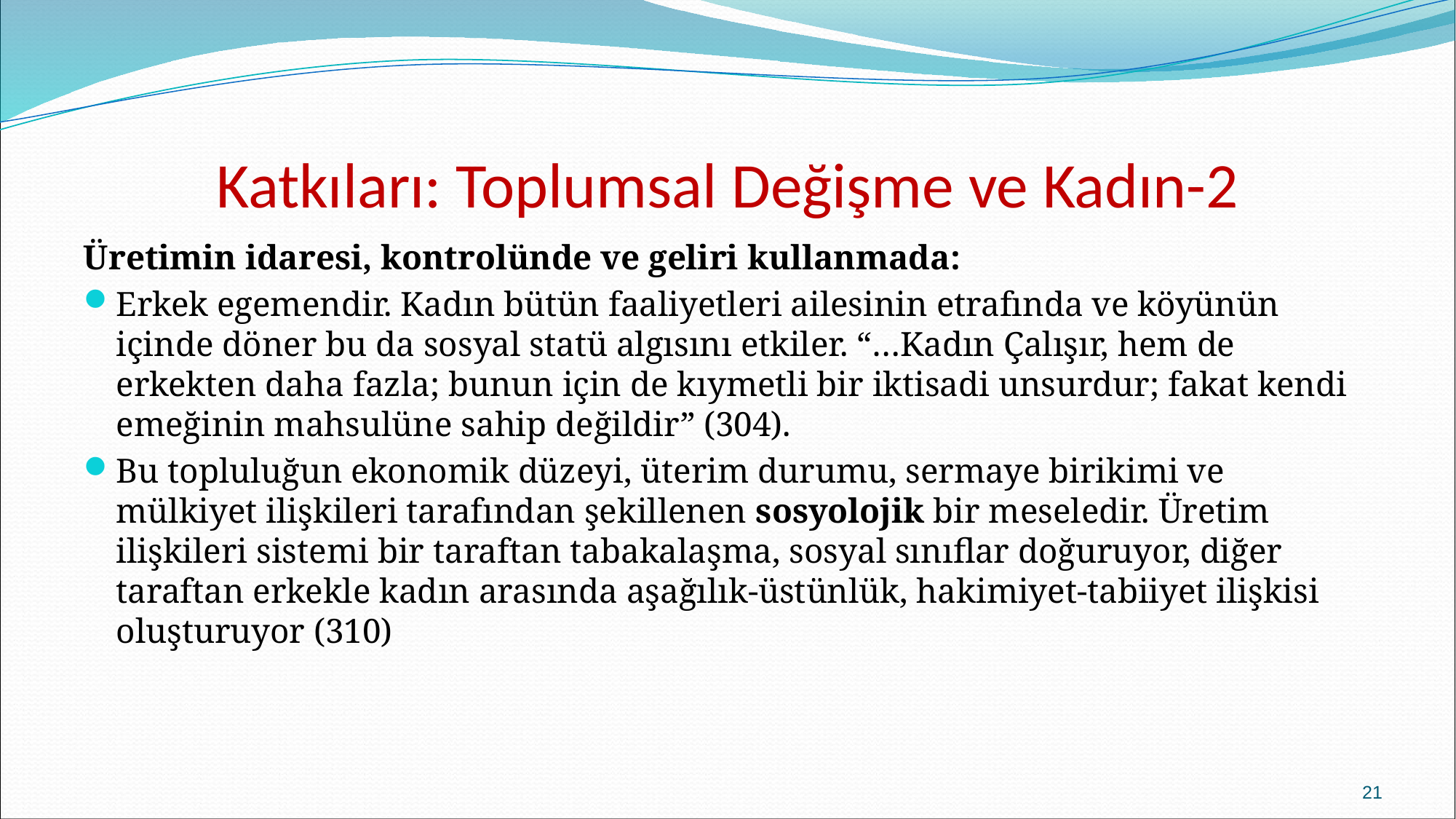

# Katkıları: Toplumsal Değişme ve Kadın-2
Üretimin idaresi, kontrolünde ve geliri kullanmada:
Erkek egemendir. Kadın bütün faaliyetleri ailesinin etrafında ve köyünün içinde döner bu da sosyal statü algısını etkiler. “…Kadın Çalışır, hem de erkekten daha fazla; bunun için de kıymetli bir iktisadi unsurdur; fakat kendi emeğinin mahsulüne sahip değildir” (304).
Bu topluluğun ekonomik düzeyi, üterim durumu, sermaye birikimi ve mülkiyet ilişkileri tarafından şekillenen sosyolojik bir meseledir. Üretim ilişkileri sistemi bir taraftan tabakalaşma, sosyal sınıflar doğuruyor, diğer taraftan erkekle kadın arasında aşağılık-üstünlük, hakimiyet-tabiiyet ilişkisi oluşturuyor (310)

21